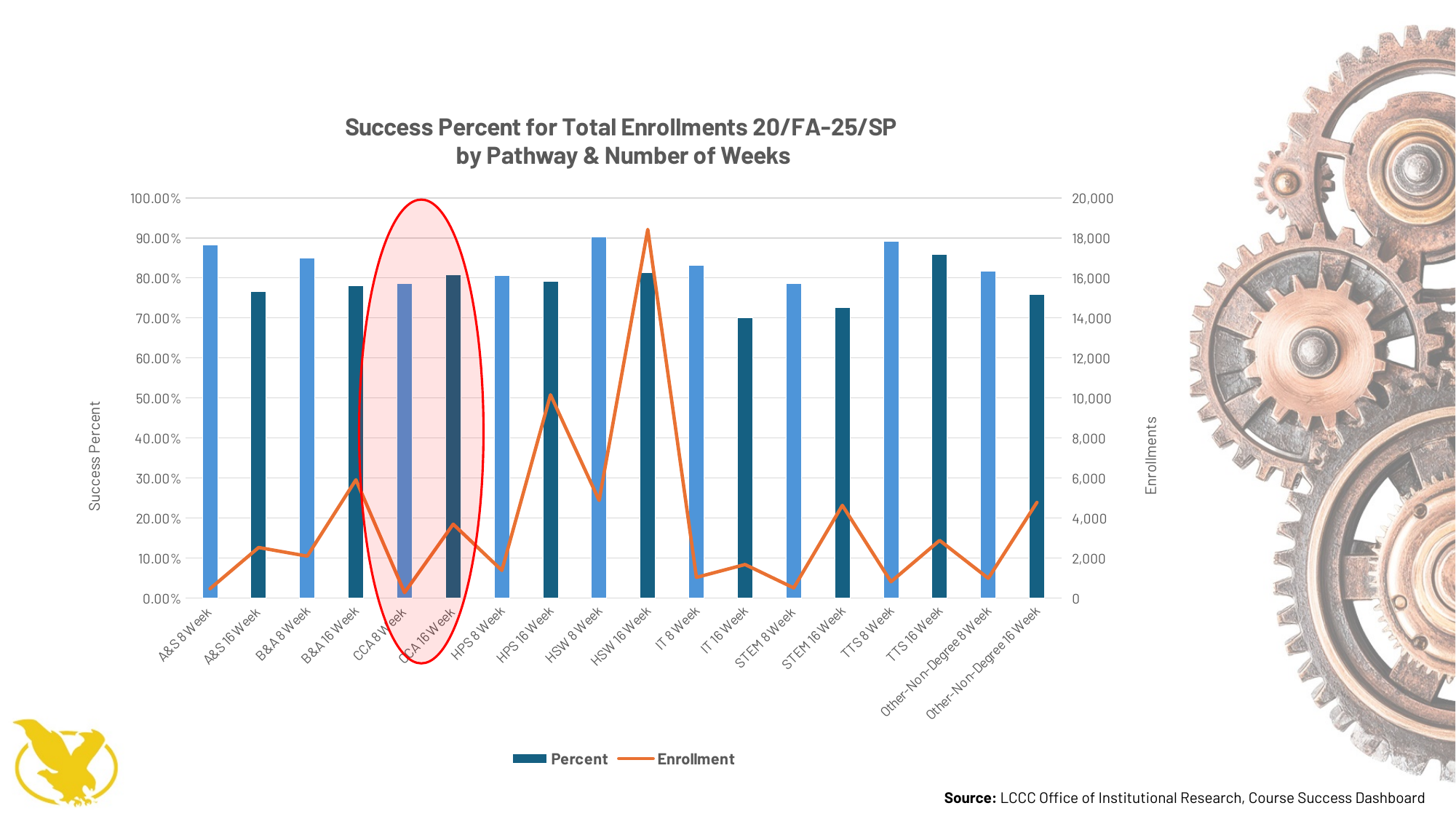

### Chart: Success Percent for Total Enrollments 20/FA-25/SP by Pathway & Number of Weeks

| Category | Percent | Enrollment |
|---|---|---|
| A&S 8 Week  | 0.8831 | 461.0 |
| A&S 16 Week  | 0.7652 | 2522.0 |
| B&A 8 Week | 0.8492 | 2090.0 |
| B&A 16 Week | 0.7804 | 5906.0 |
| CCA 8 Week  | 0.7853 | 267.0 |
| CCA 16 Week  | 0.808 | 3686.0 |
| HPS 8 Week | 0.8053 | 1377.0 |
| HPS 16 Week | 0.7908 | 10156.0 |
| HSW 8 Week | 0.9027 | 4873.0 |
| HSW 16 Week | 0.8134 | 18424.0 |
| IT 8 Week | 0.8312 | 1029.0 |
| IT 16 Week | 0.7 | 1671.0 |
| STEM 8 Week  | 0.7853 | 501.0 |
| STEM 16 Week | 0.7267 | 4627.0 |
| TTS 8 Week | 0.8922 | 811.0 |
| TTS 16 Week | 0.859 | 2876.0 |
| Other-Non-Degree 8 Week | 0.8161 | 981.0 |
| Other-Non-Degree 16 Week | 0.7587 | 4775.0 |
Source: LCCC Office of Institutional Research, Course Success Dashboard